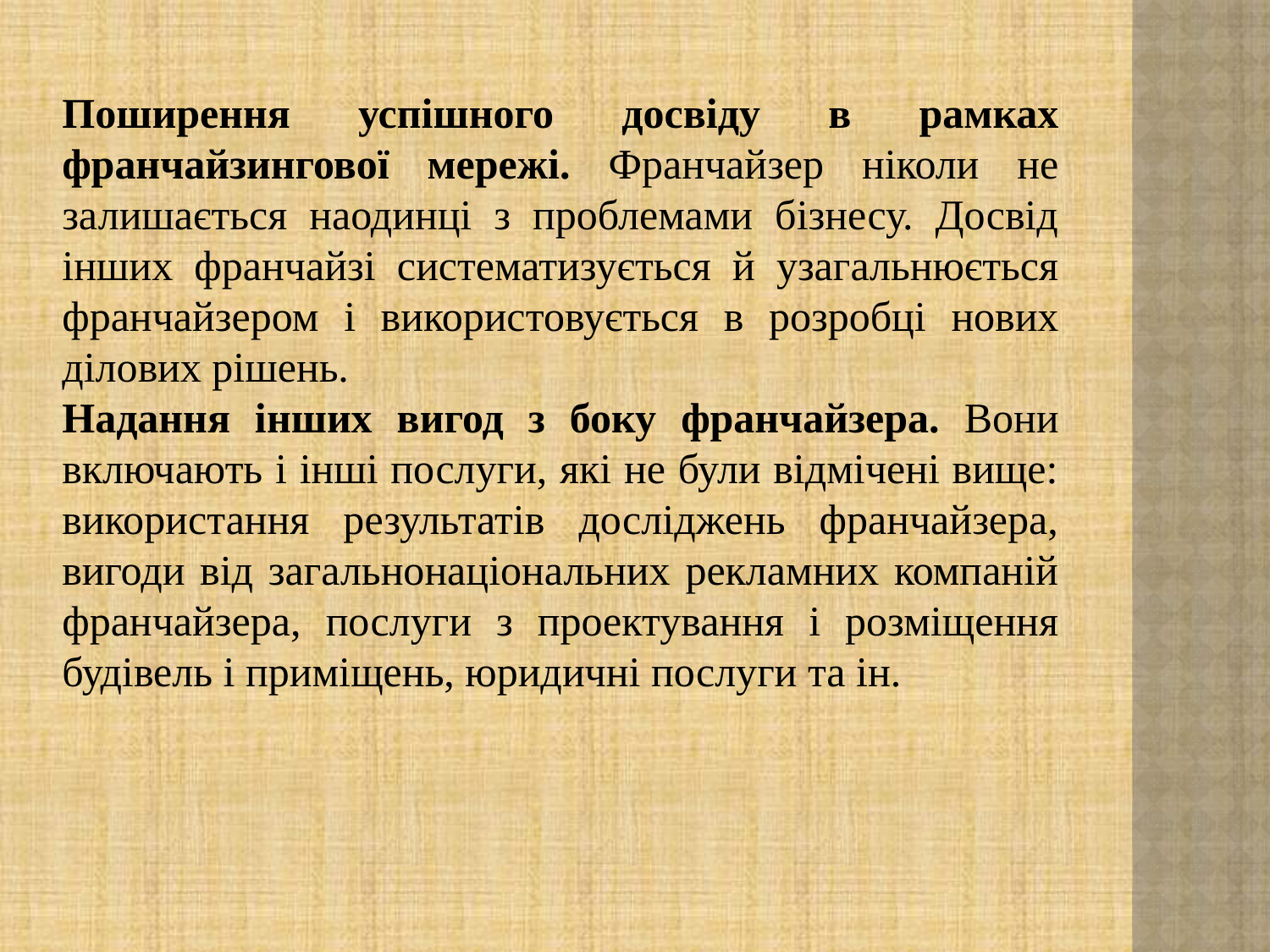

Поширення успішного досвіду в рамках франчайзингової мережі. Франчайзер ніколи не залишається наодинці з проблемами бізнесу. Досвід інших франчайзі систематизується й узагальнюється франчайзером і використовується в розробці нових ділових рішень.
Надання інших вигод з боку франчайзера. Вони включають і інші послуги, які не були відмічені вище: використання результатів досліджень франчайзера, вигоди від загальнонаціональних рекламних компаній франчайзера, послуги з проектування і розміщення будівель і приміщень, юридичні послуги та ін.